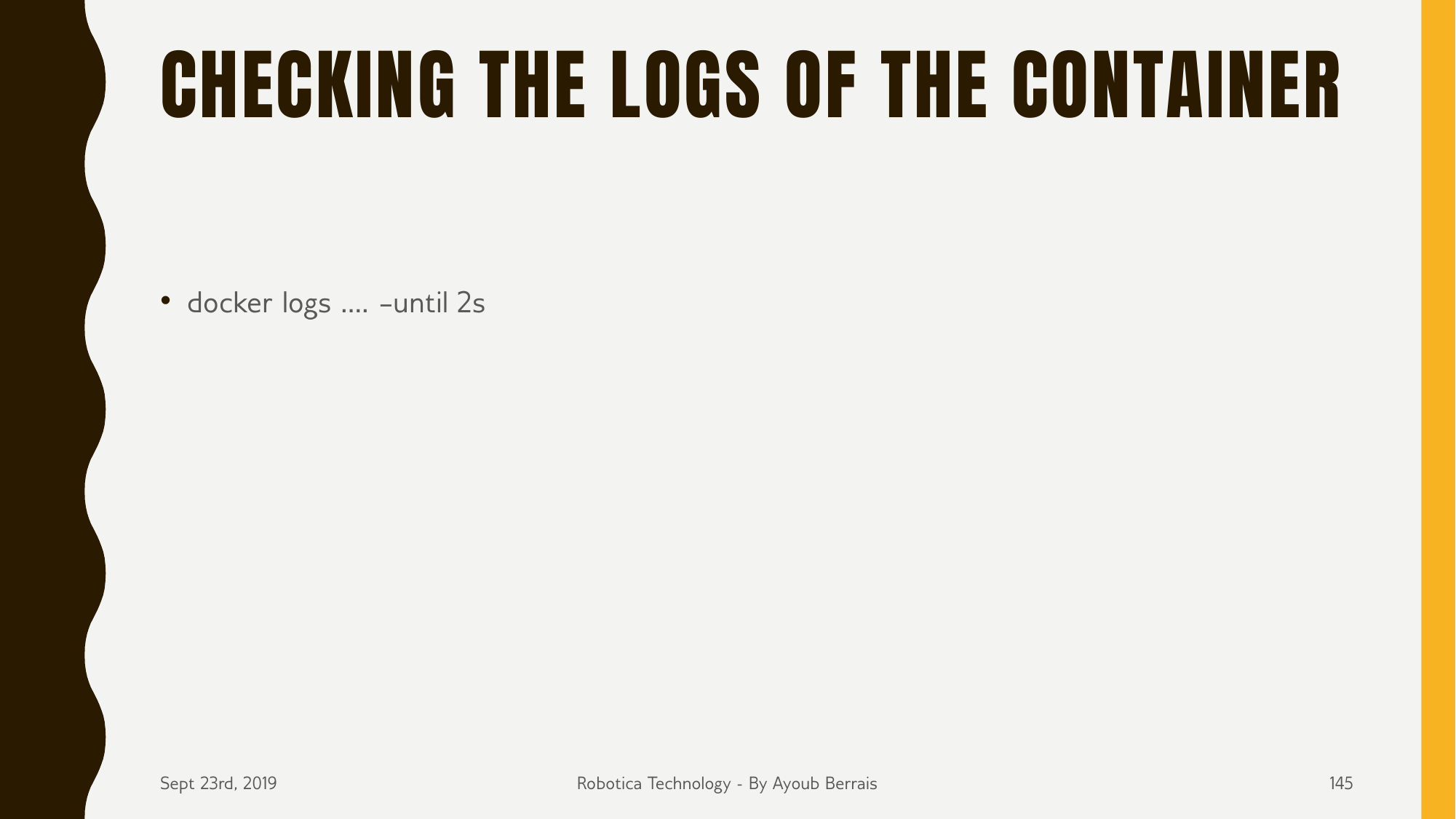

# Checking the Logs of the Container
docker logs …. –until 2s
Sept 23rd, 2019
Robotica Technology - By Ayoub Berrais
145